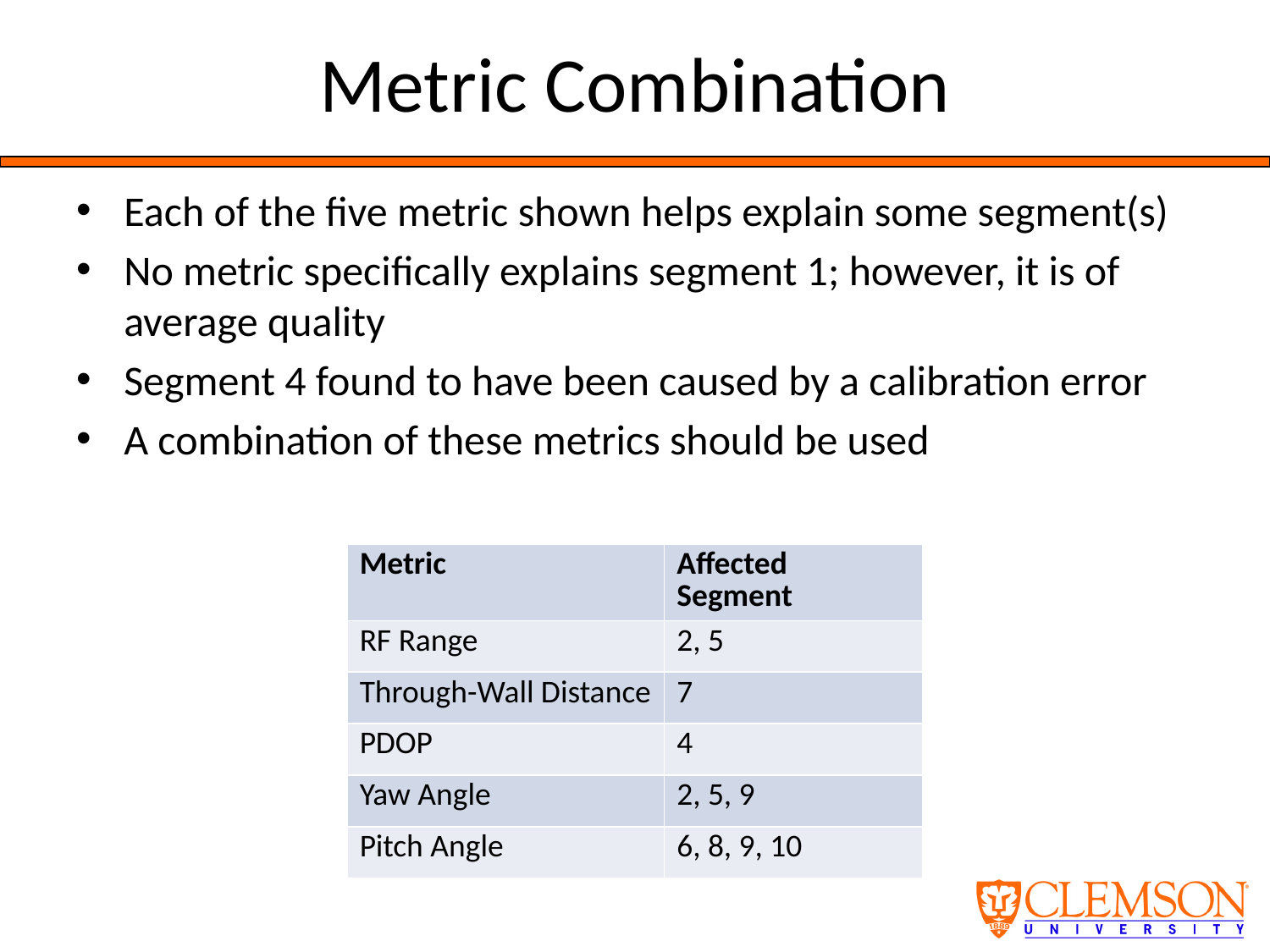

# Metric Combination
Each of the five metric shown helps explain some segment(s)
No metric specifically explains segment 1; however, it is of average quality
Segment 4 found to have been caused by a calibration error
A combination of these metrics should be used

| Metric | Affected Segment |
| --- | --- |
| RF Range | 2, 5 |
| Through-Wall Distance | 7 |
| PDOP | 4 |
| Yaw Angle | 2, 5, 9 |
| Pitch Angle | 6, 8, 9, 10 |